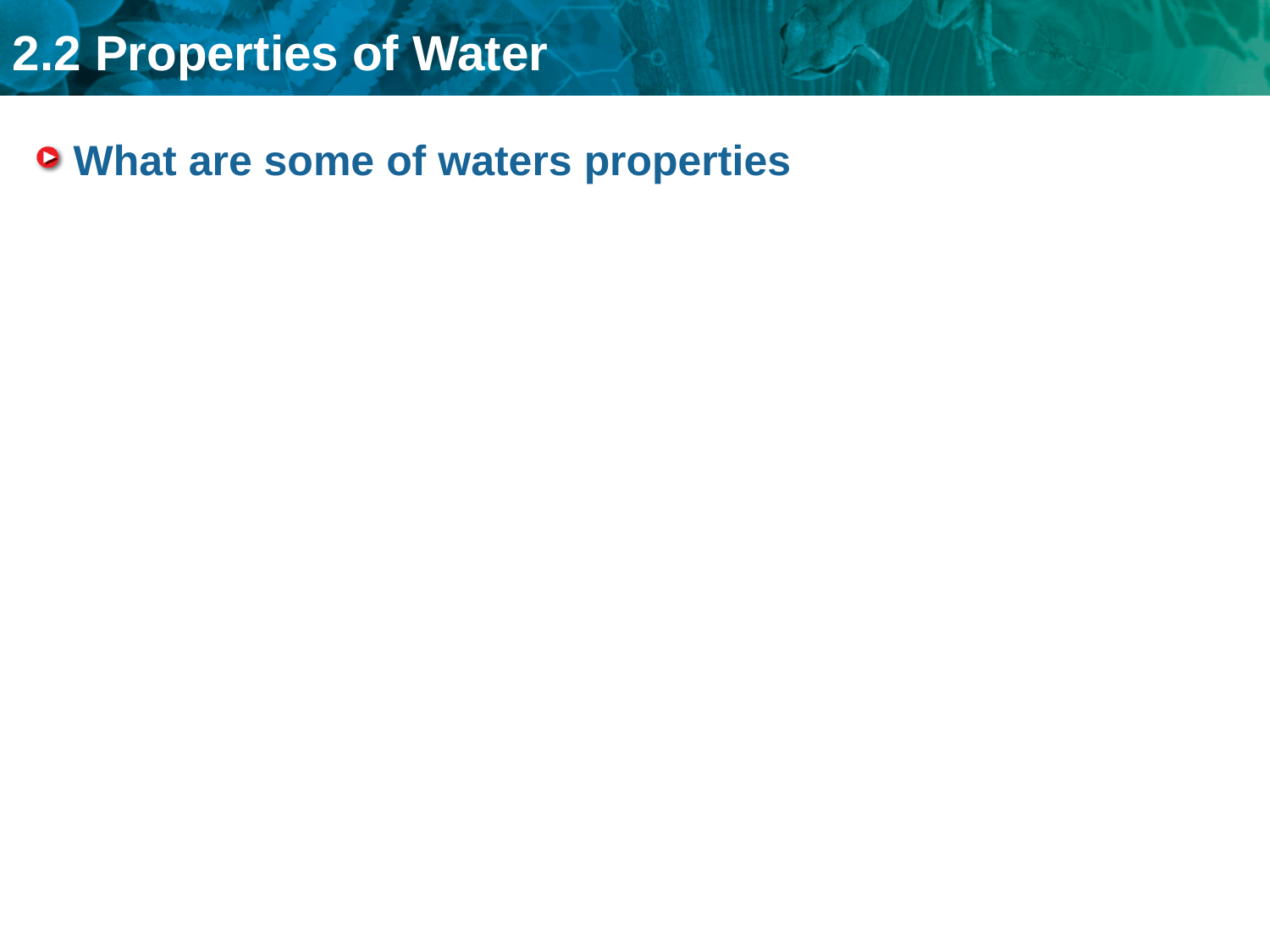

# What are some of waters properties